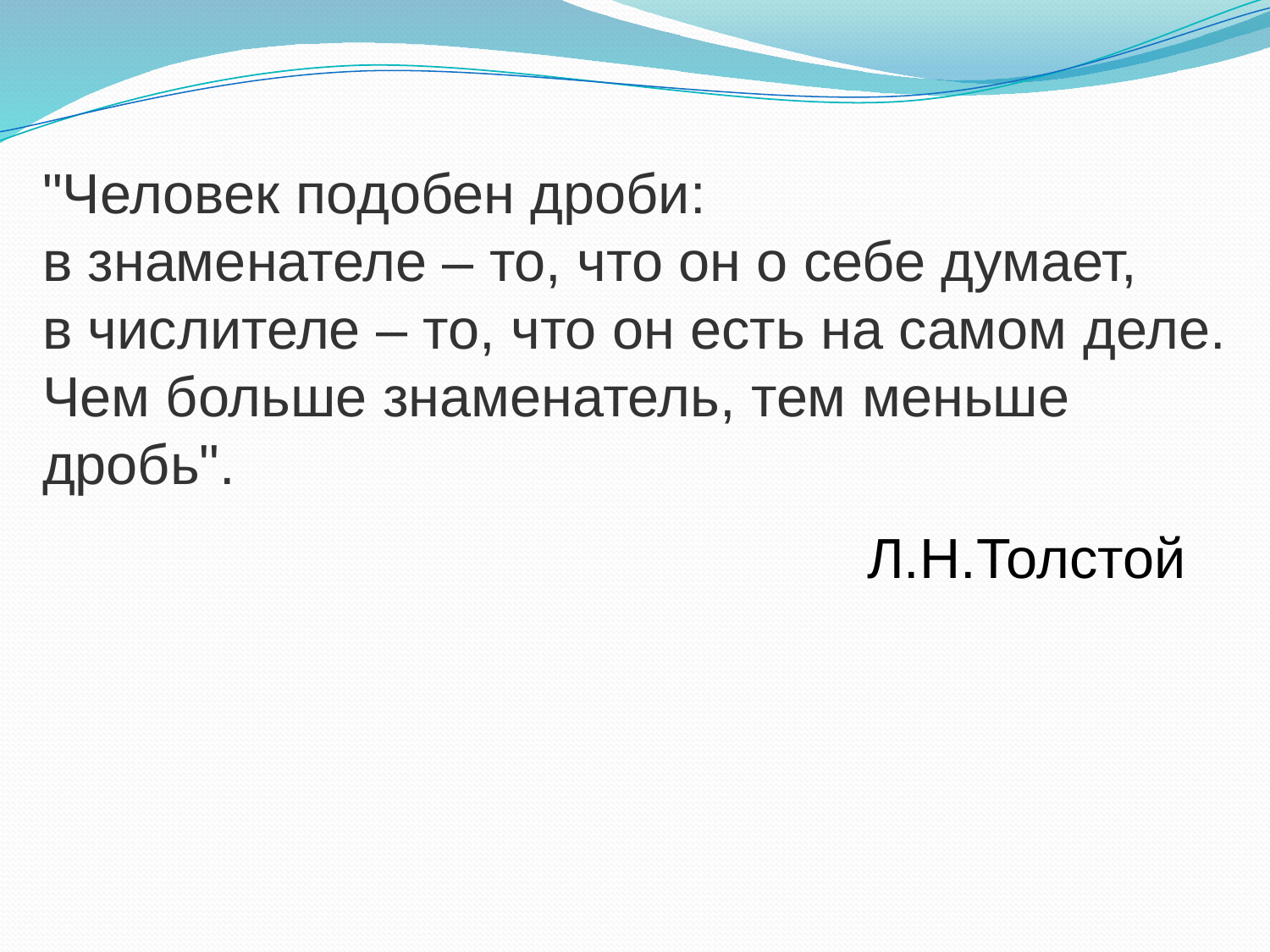

"Человек подобен дроби:
в знаменателе – то, что он о себе думает,
в числителе – то, что он есть на самом деле.
Чем больше знаменатель, тем меньше дробь".

Л.Н.Толстой